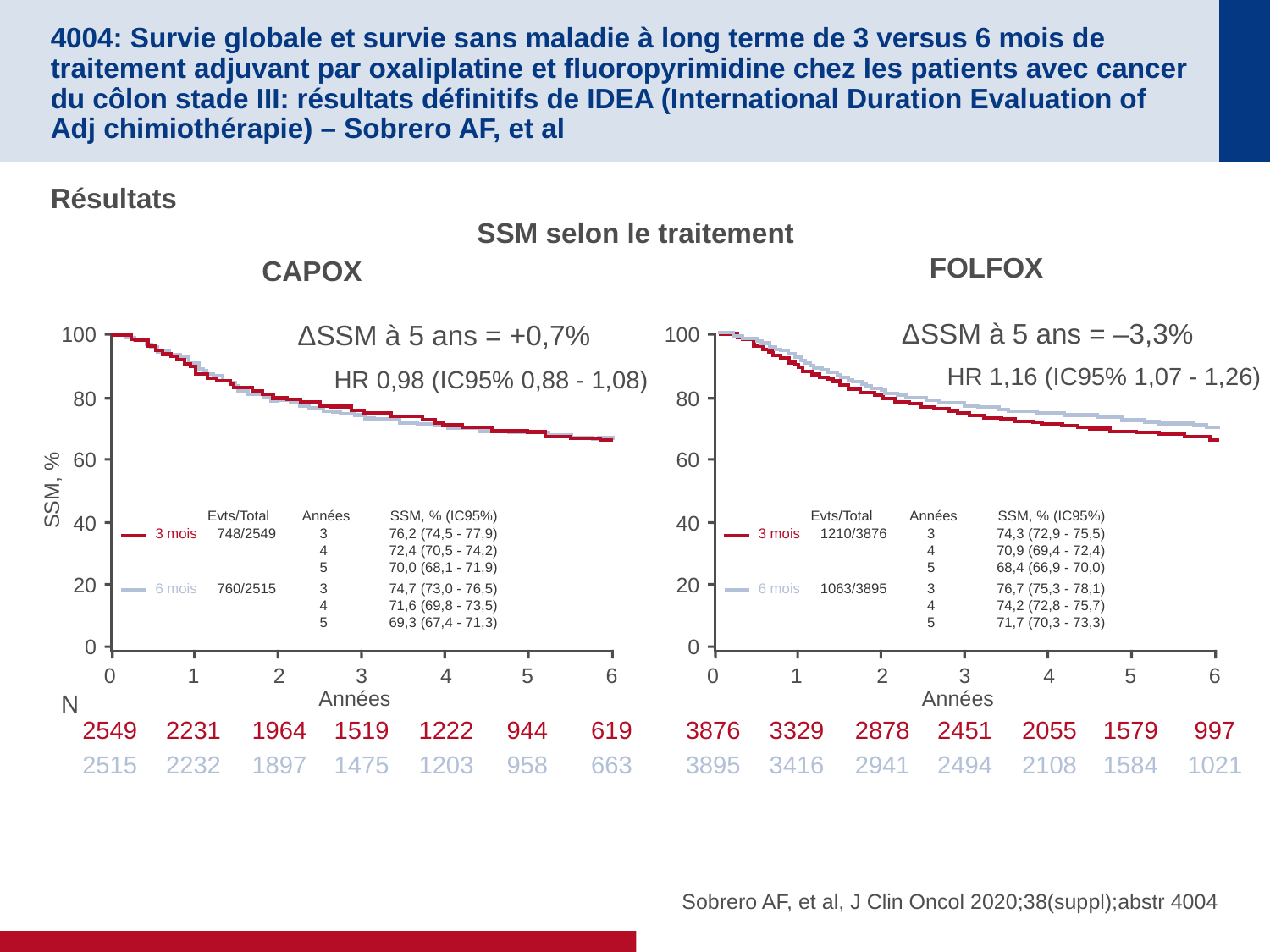

# 4004: Survie globale et survie sans maladie à long terme de 3 versus 6 mois de traitement adjuvant par oxaliplatine et fluoropyrimidine chez les patients avec cancer du côlon stade III: résultats définitifs de IDEA (International Duration Evaluation of Adj chimiothérapie) – Sobrero AF, et al
Résultats
SSM selon le traitement
FOLFOX
ΔSSM à 5 ans = –3,3%
100

80
60
40
20
0
Années
HR 1,16 (IC95% 1,07 - 1,26)
Evts/Total
Années
SSM, % (IC95%)
3 mois
1210/3876
3
4
5
74,3 (72,9 - 75,5)
70,9 (69,4 - 72,4)
68,4 (66,9 - 70,0)
6 mois
1063/3895
3
4
5
76,7 (75,3 - 78,1)
74,2 (72,8 - 75,7)
71,7 (70,3 - 73,3)
0
1
2
3
4
5
6
3876
3329
2878
2451
2055
1579
997
3895
3416
2941
2494
2108
1584
1021
CAPOX
ΔSSM à 5 ans = +0,7%
100

80
60
40
20
0
Années

HR 0,98 (IC95% 0,88 - 1,08)
SSM, %
Evts/Total
Années
SSM, % (IC95%)
3 mois
748/2549
3
4
5
76,2 (74,5 - 77,9)
72,4 (70,5 - 74,2)
70,0 (68,1 - 71,9)
6 mois
760/2515
3
4
5
74,7 (73,0 - 76,5)
71,6 (69,8 - 73,5)
69,3 (67,4 - 71,3)
0
1
2
3
4
5
6
2549
2231
1964
1519
1222
944
619
2515
2232
1897
1475
1203
958
663

N
Sobrero AF, et al, J Clin Oncol 2020;38(suppl);abstr 4004